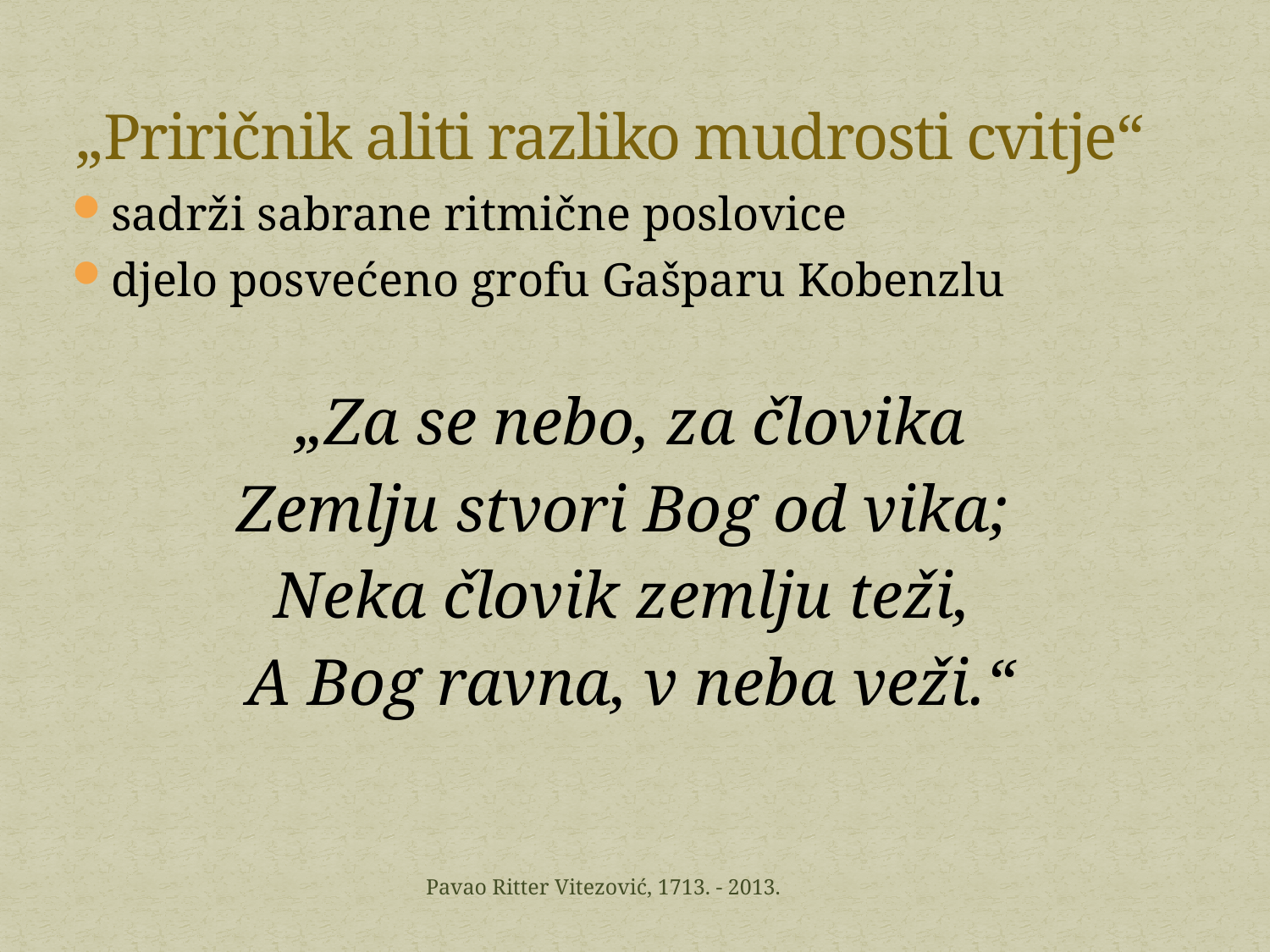

# „Priričnik aliti razliko mudrosti cvitje“
sadrži sabrane ritmične poslovice
djelo posvećeno grofu Gašparu Kobenzlu

„Za se nebo, za človika
Zemlju stvori Bog od vika;
Neka človik zemlju teži,
A Bog ravna, v neba veži.“

Pavao Ritter Vitezović, 1713. - 2013.